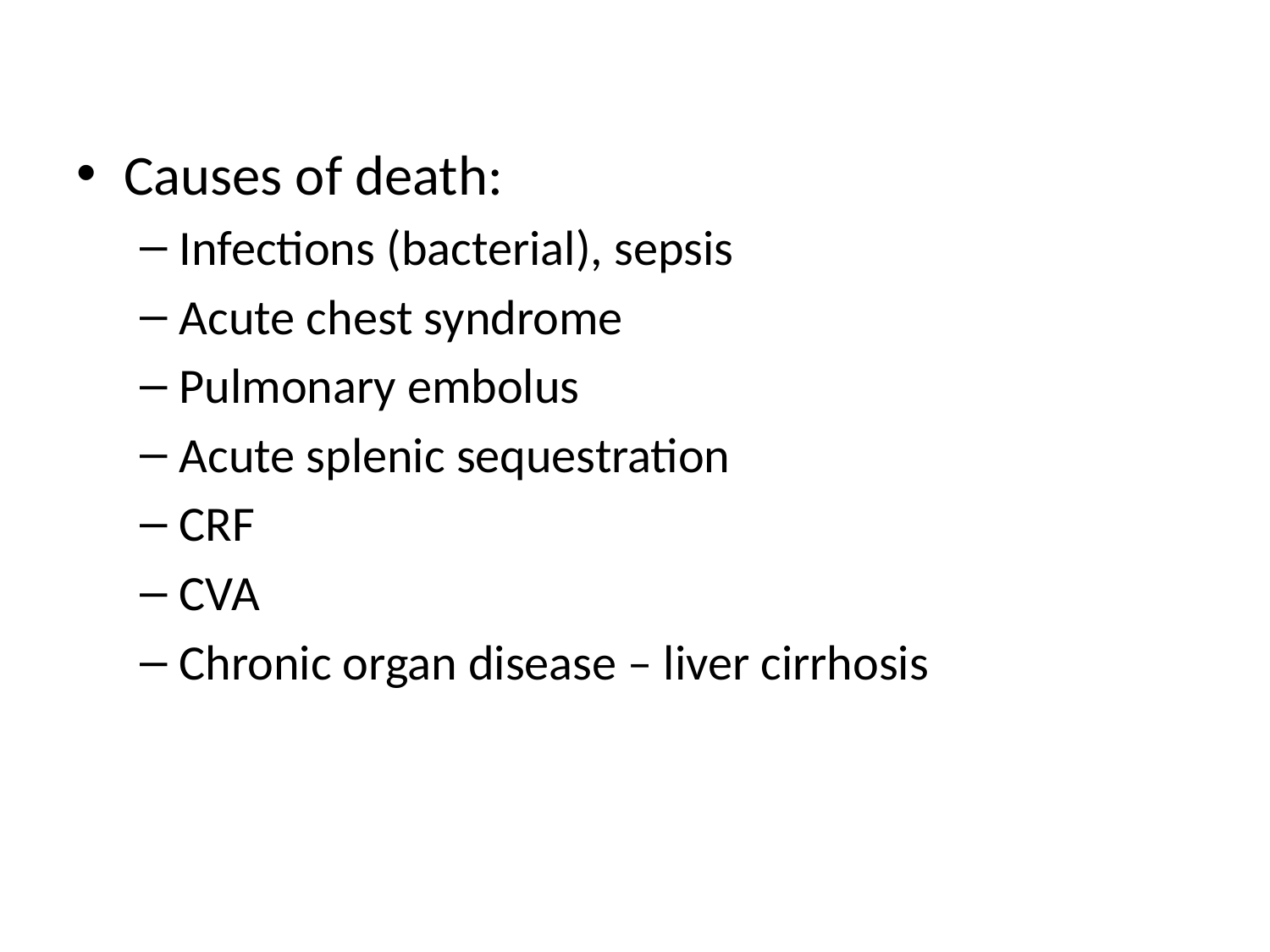

Causes of death:
Infections (bacterial), sepsis
Acute chest syndrome
Pulmonary embolus
Acute splenic sequestration
CRF
CVA
Chronic organ disease – liver cirrhosis